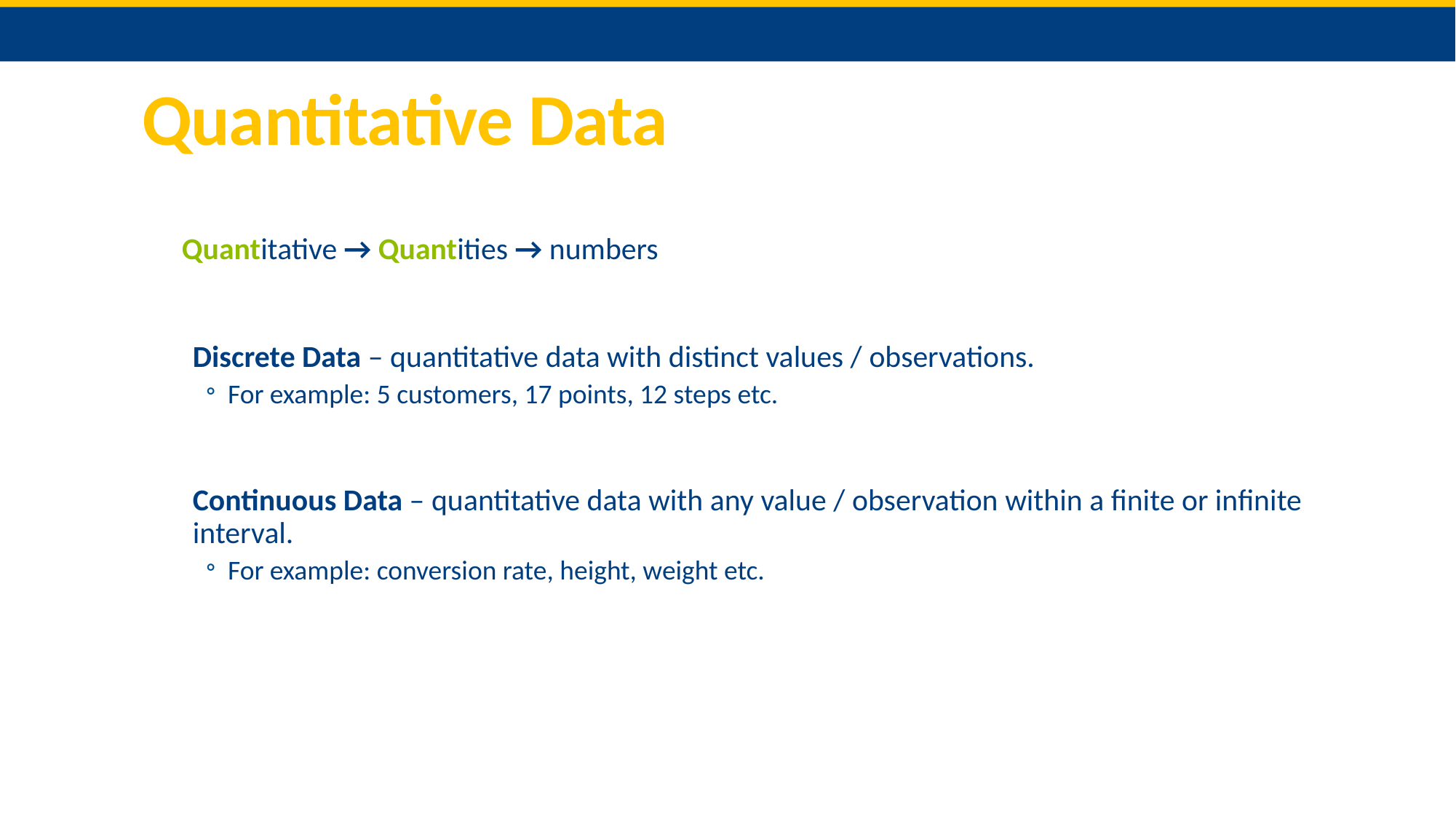

# Quantitative Data
Quantitative → Quantities → numbers

Discrete Data – quantitative data with distinct values / observations.
For example: 5 customers, 17 points, 12 steps etc.

Continuous Data – quantitative data with any value / observation within a finite or infinite interval.
For example: conversion rate, height, weight etc.
http://www.optimizesmart.com/how-to-select-best-excel-charts-for-your-data-analysis-reporting/